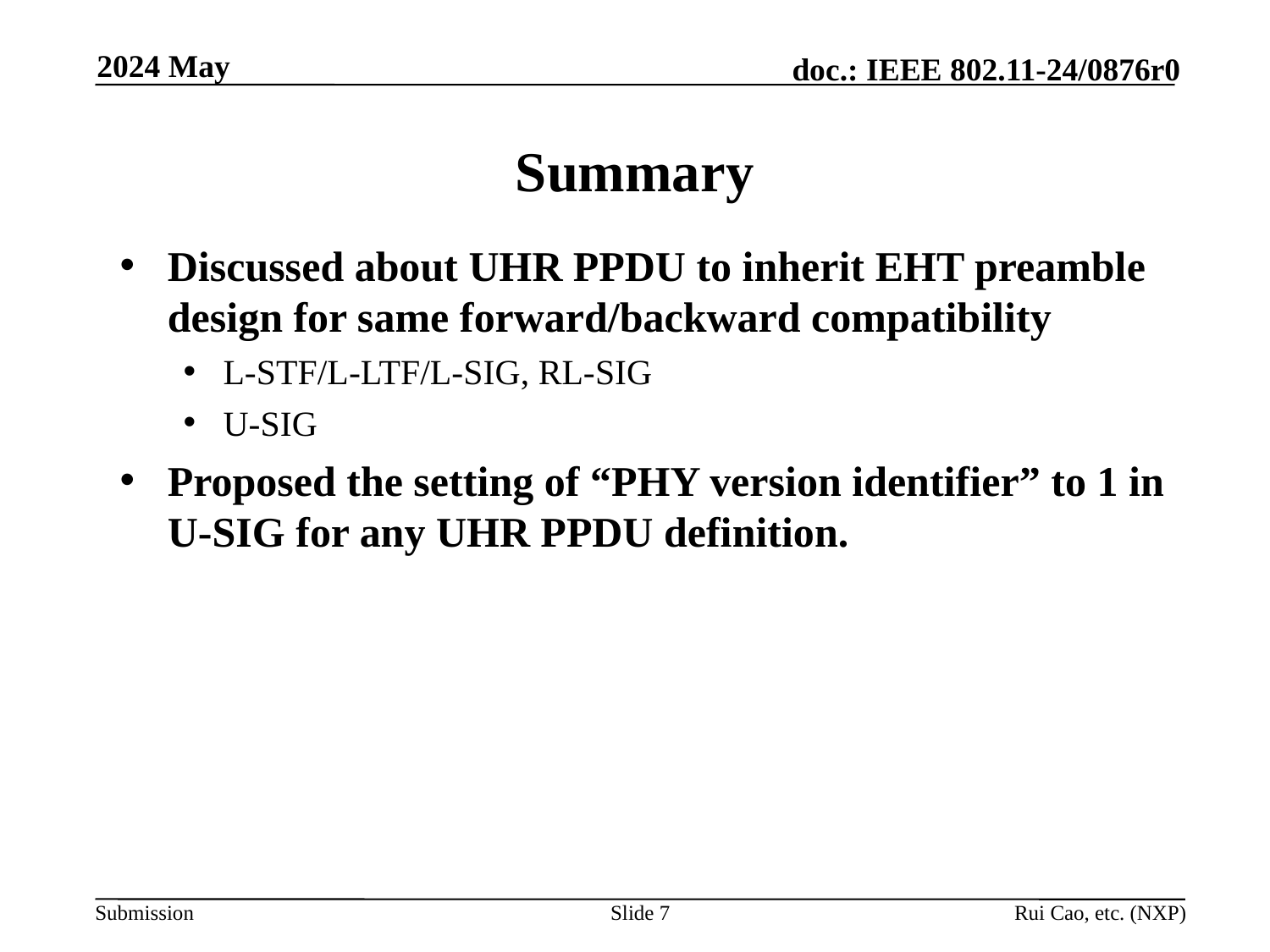

2024 May
# Summary
Discussed about UHR PPDU to inherit EHT preamble design for same forward/backward compatibility
L-STF/L-LTF/L-SIG, RL-SIG
U-SIG
Proposed the setting of “PHY version identifier” to 1 in U-SIG for any UHR PPDU definition.
Slide 7
Rui Cao, etc. (NXP)